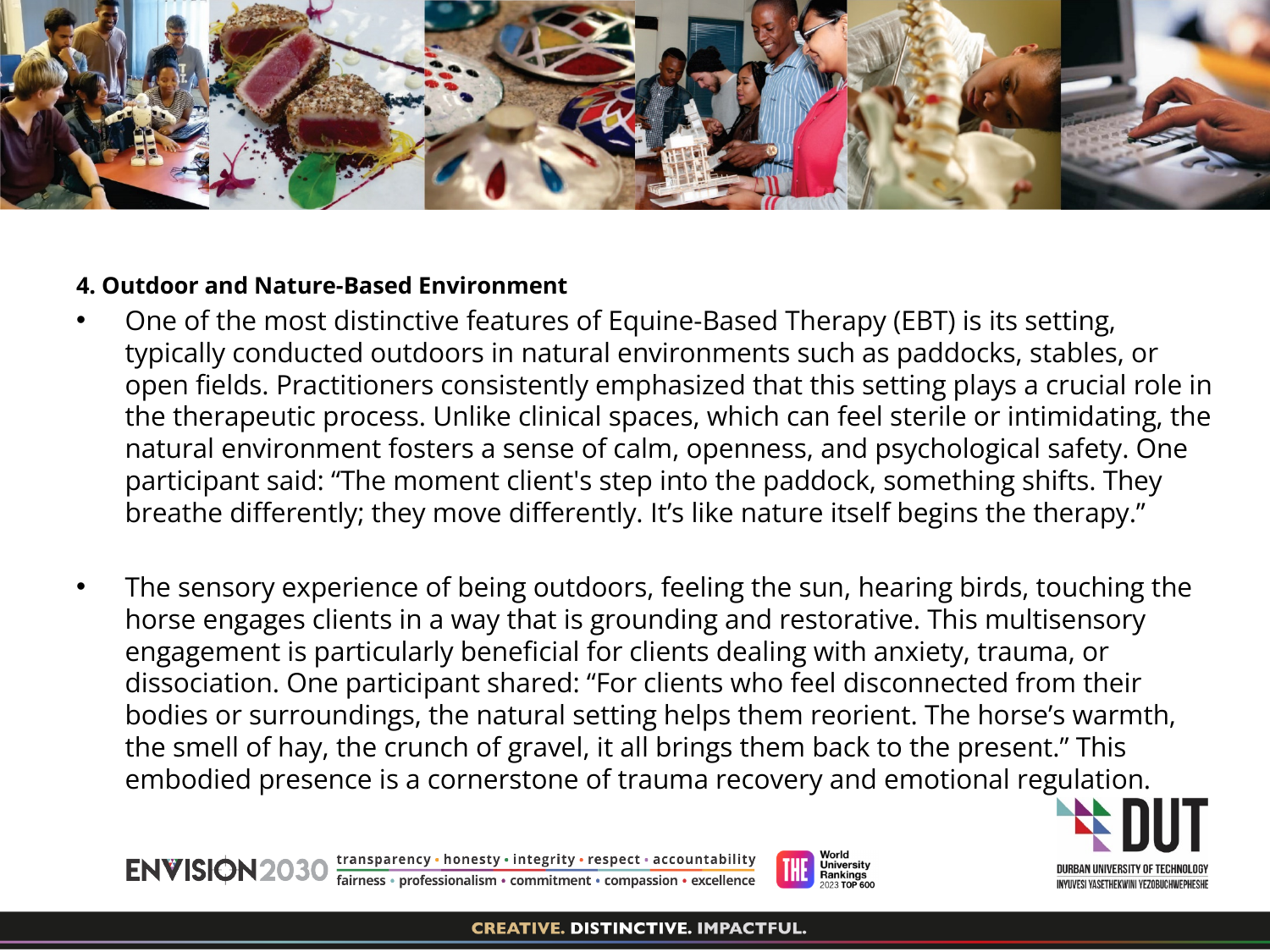

4. Outdoor and Nature-Based Environment
One of the most distinctive features of Equine-Based Therapy (EBT) is its setting, typically conducted outdoors in natural environments such as paddocks, stables, or open fields. Practitioners consistently emphasized that this setting plays a crucial role in the therapeutic process. Unlike clinical spaces, which can feel sterile or intimidating, the natural environment fosters a sense of calm, openness, and psychological safety. One participant said: “The moment client's step into the paddock, something shifts. They breathe differently; they move differently. It’s like nature itself begins the therapy.”

The sensory experience of being outdoors, feeling the sun, hearing birds, touching the horse engages clients in a way that is grounding and restorative. This multisensory engagement is particularly beneficial for clients dealing with anxiety, trauma, or dissociation. One participant shared: “For clients who feel disconnected from their bodies or surroundings, the natural setting helps them reorient. The horse’s warmth, the smell of hay, the crunch of gravel, it all brings them back to the present.” This embodied presence is a cornerstone of trauma recovery and emotional regulation.